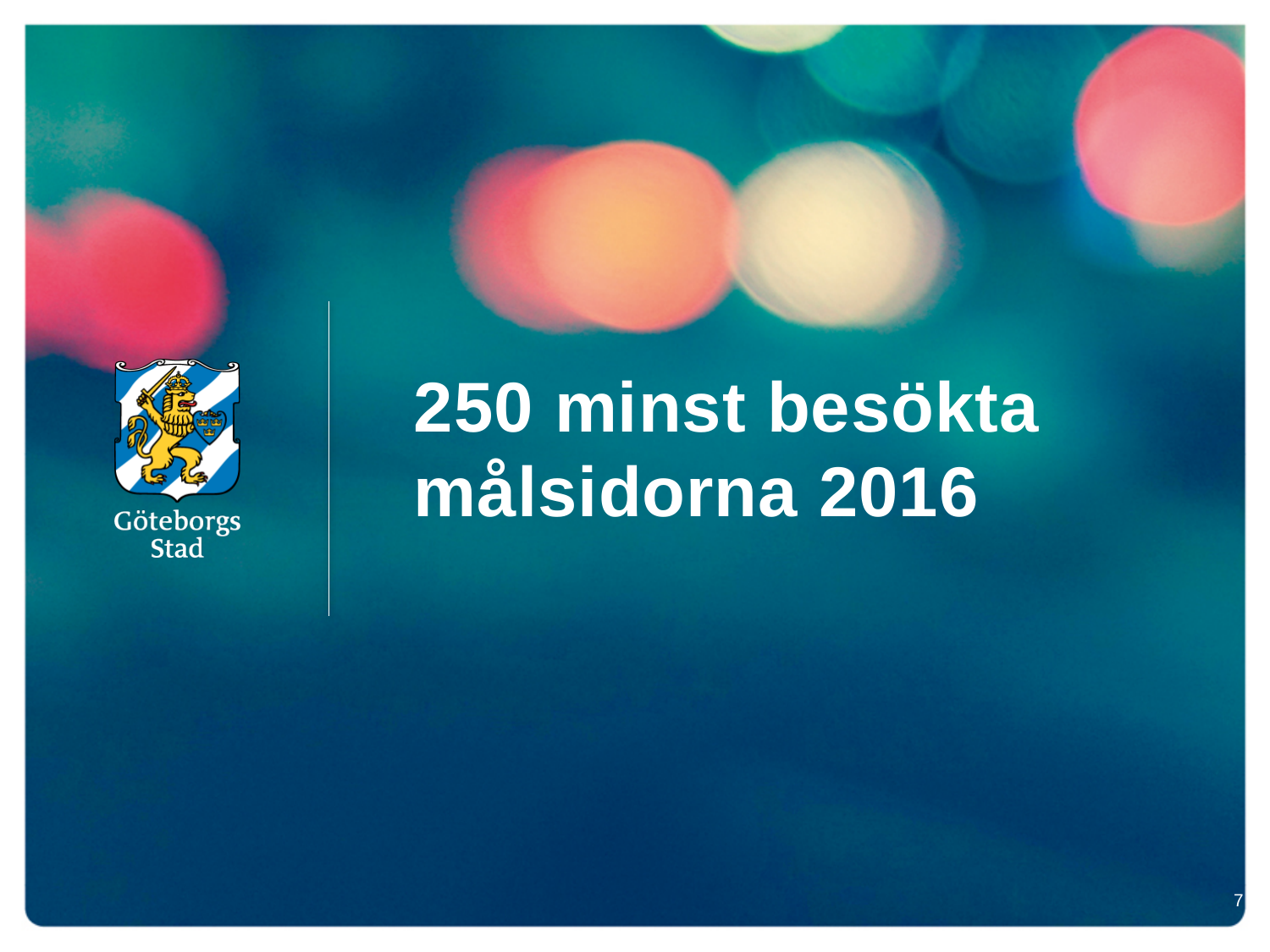

# 250 minst besökta målsidorna 2016

7